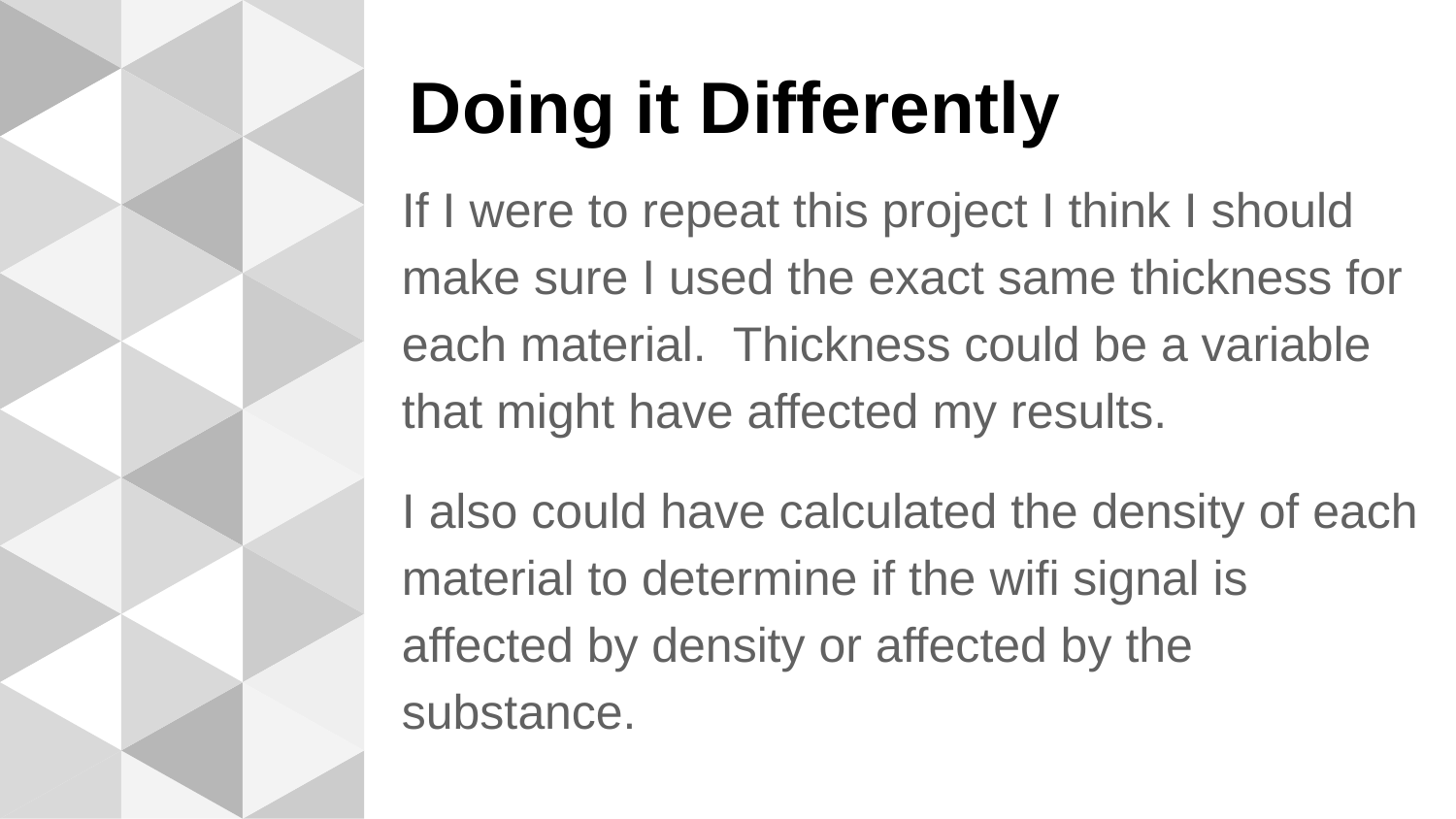

# Doing it Differently
If I were to repeat this project I think I should make sure I used the exact same thickness for each material.  Thickness could be a variable that might have affected my results.
I also could have calculated the density of each material to determine if the wifi signal is affected by density or affected by the substance.